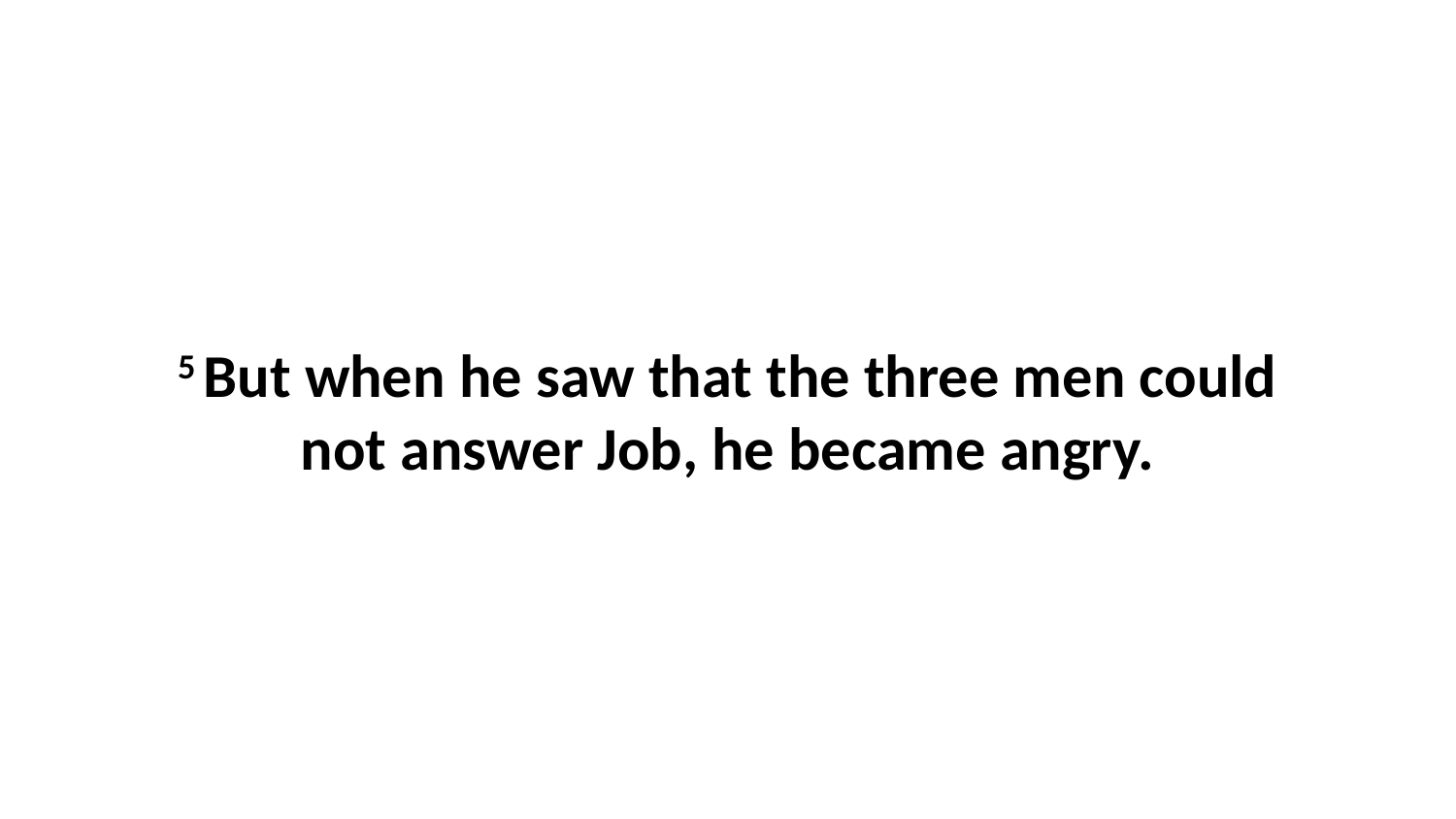

5 But when he saw that the three men could not answer Job, he became angry.